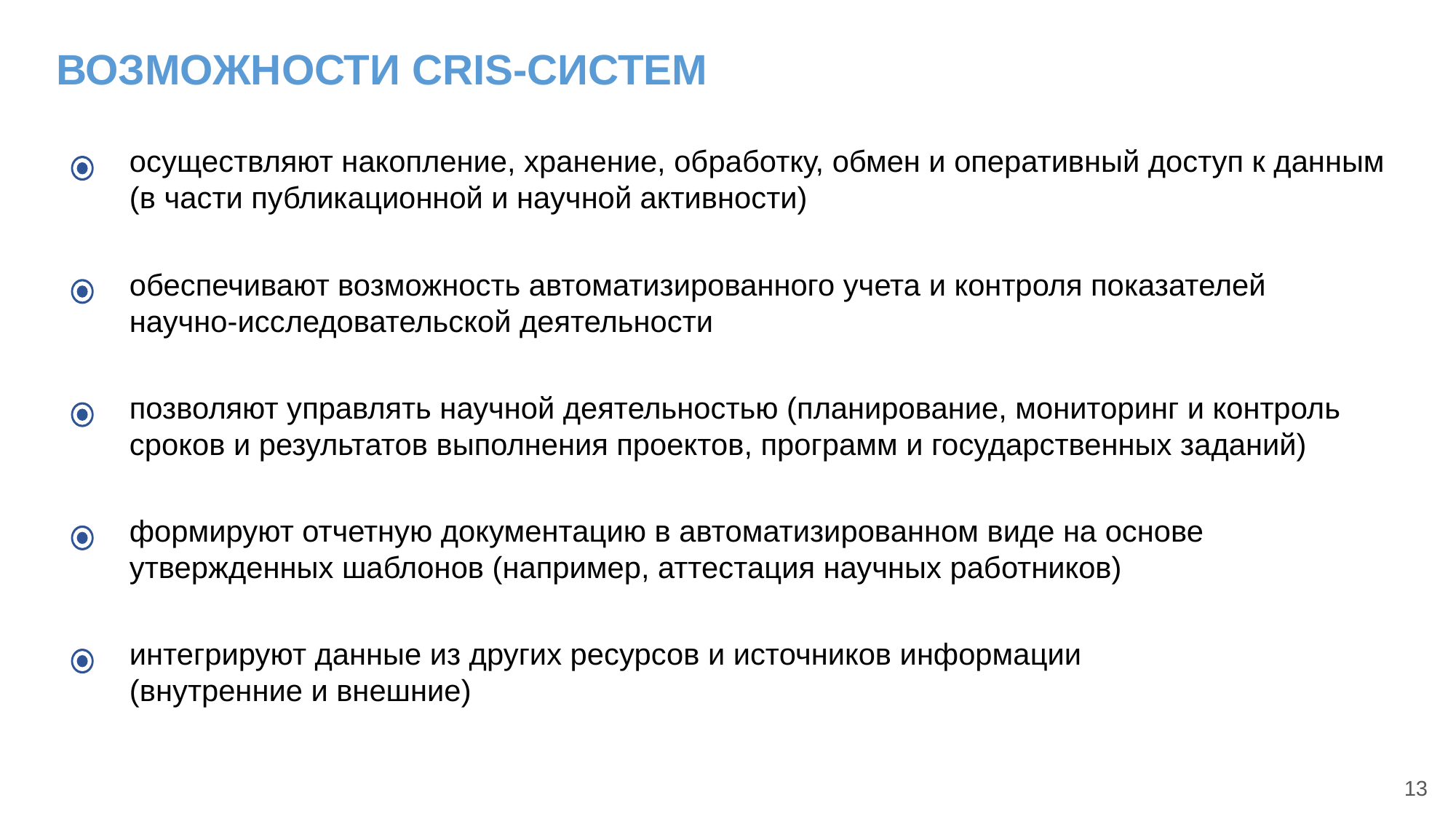

ВОЗМОЖНОСТИ CRIS-СИСТЕМ
осуществляют накопление, хранение, обработку, обмен и оперативный доступ к данным (в части публикационной и научной активности)

обеспечивают возможность автоматизированного учета и контроля показателей
научно-исследовательской деятельности

позволяют управлять научной деятельностью (планирование, мониторинг и контроль сроков и результатов выполнения проектов, программ и государственных заданий)

формируют отчетную документацию в автоматизированном виде на основе утвержденных шаблонов (например, аттестация научных работников)

интегрируют данные из других ресурсов и источников информации
(внутренние и внешние)

13